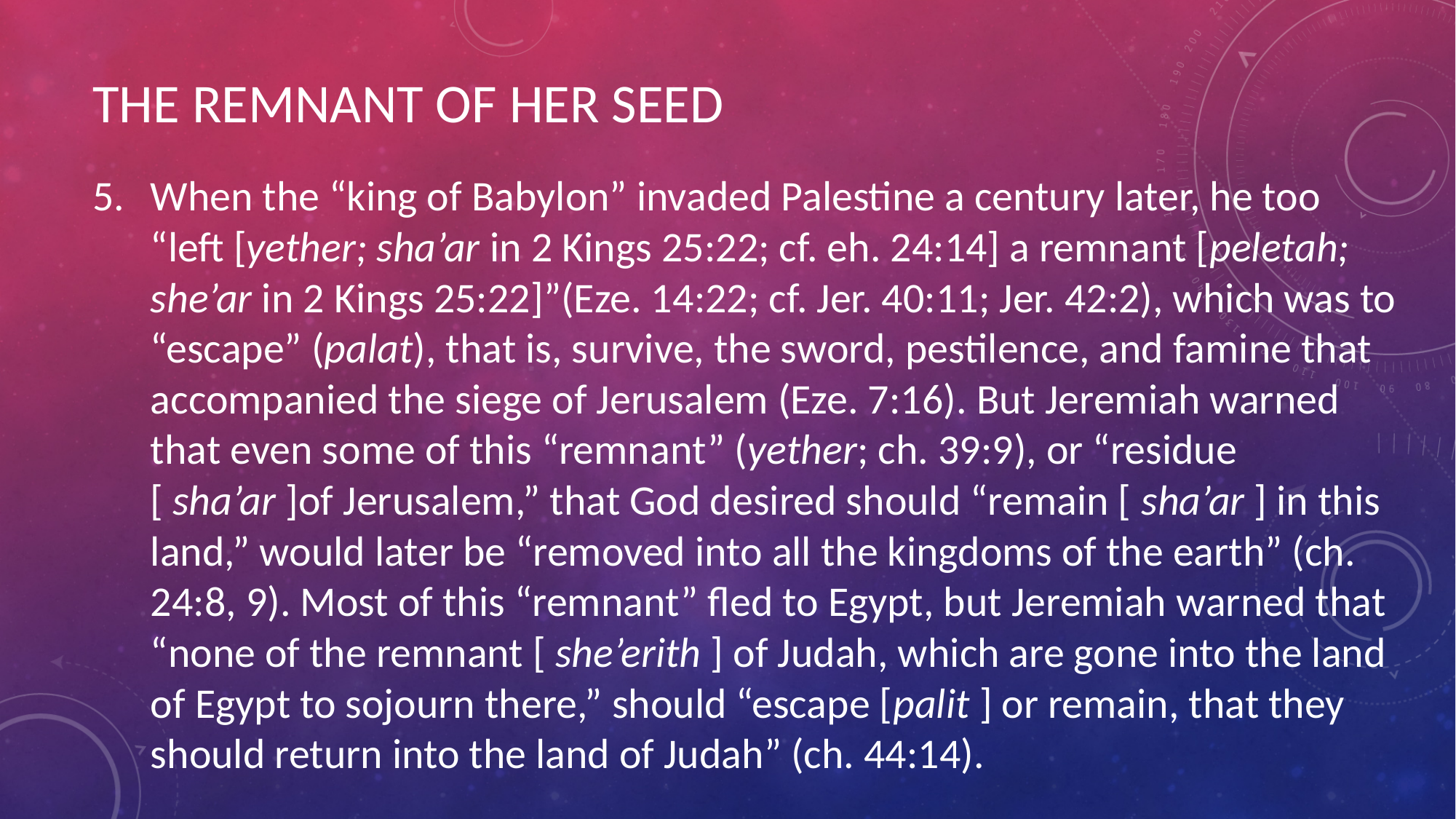

# The Remnant of Her seed
When the “king of Babylon” invaded Palestine a century later, he too “left [yether; sha’ar in 2 Kings 25:22; cf. eh. 24:14] a remnant [peletah; she’ar in 2 Kings 25:22]”(Eze. 14:22; cf. Jer. 40:11; Jer. 42:2), which was to “escape” (palat), that is, survive, the sword, pestilence, and famine that accompanied the siege of Jerusalem (Eze. 7:16). But Jeremiah warned that even some of this “remnant” (yether; ch. 39:9), or “residue [ sha’ar ]of Jerusalem,” that God desired should “remain [ sha’ar ] in this land,” would later be “removed into all the kingdoms of the earth” (ch. 24:8, 9). Most of this “remnant” fled to Egypt, but Jeremiah warned that “none of the remnant [ she’erith ] of Judah, which are gone into the land of Egypt to sojourn there,” should “escape [palit ] or remain, that they should return into the land of Judah” (ch. 44:14).